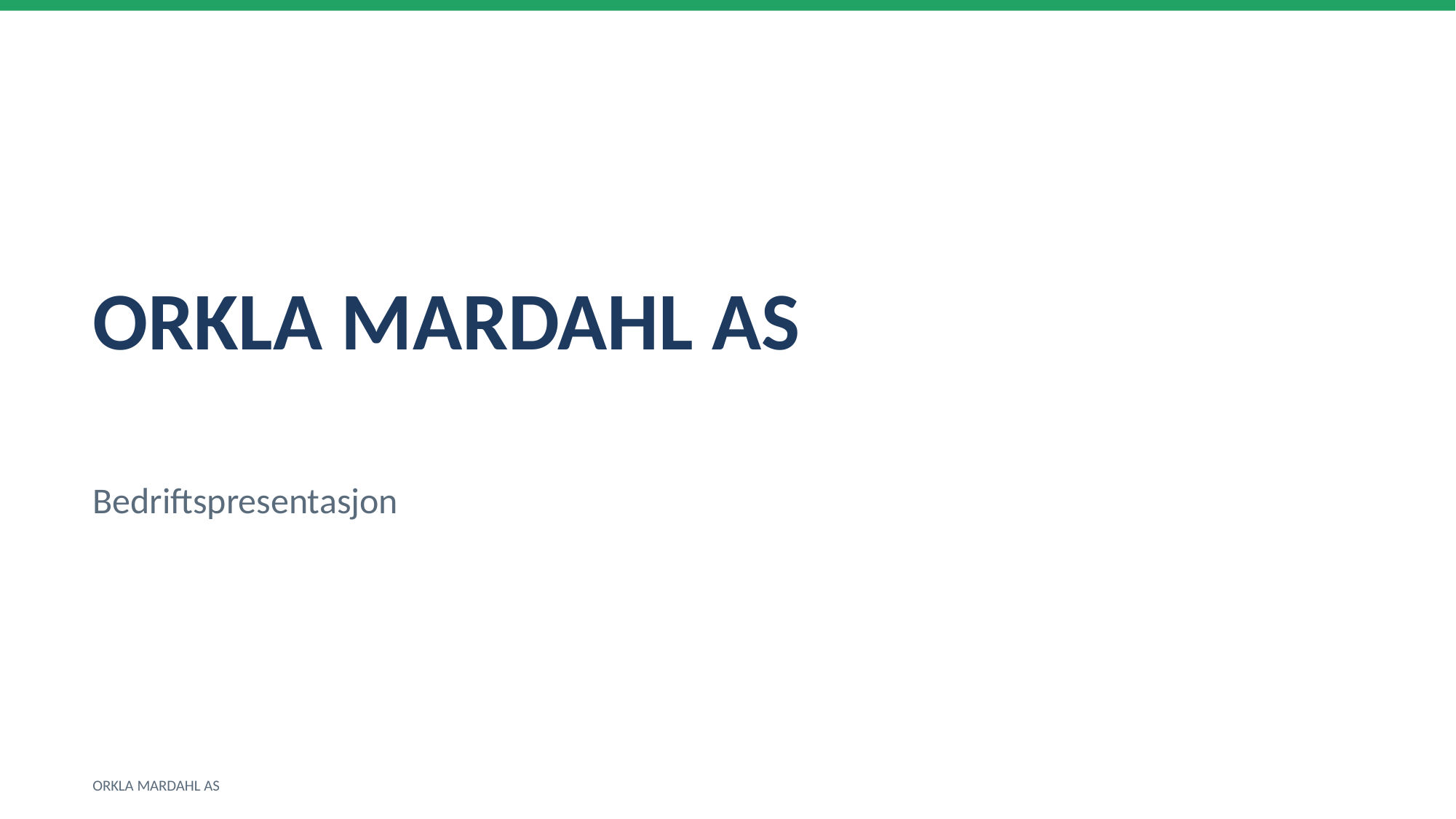

ORKLA MARDAHL AS
Bedriftspresentasjon
ORKLA MARDAHL AS